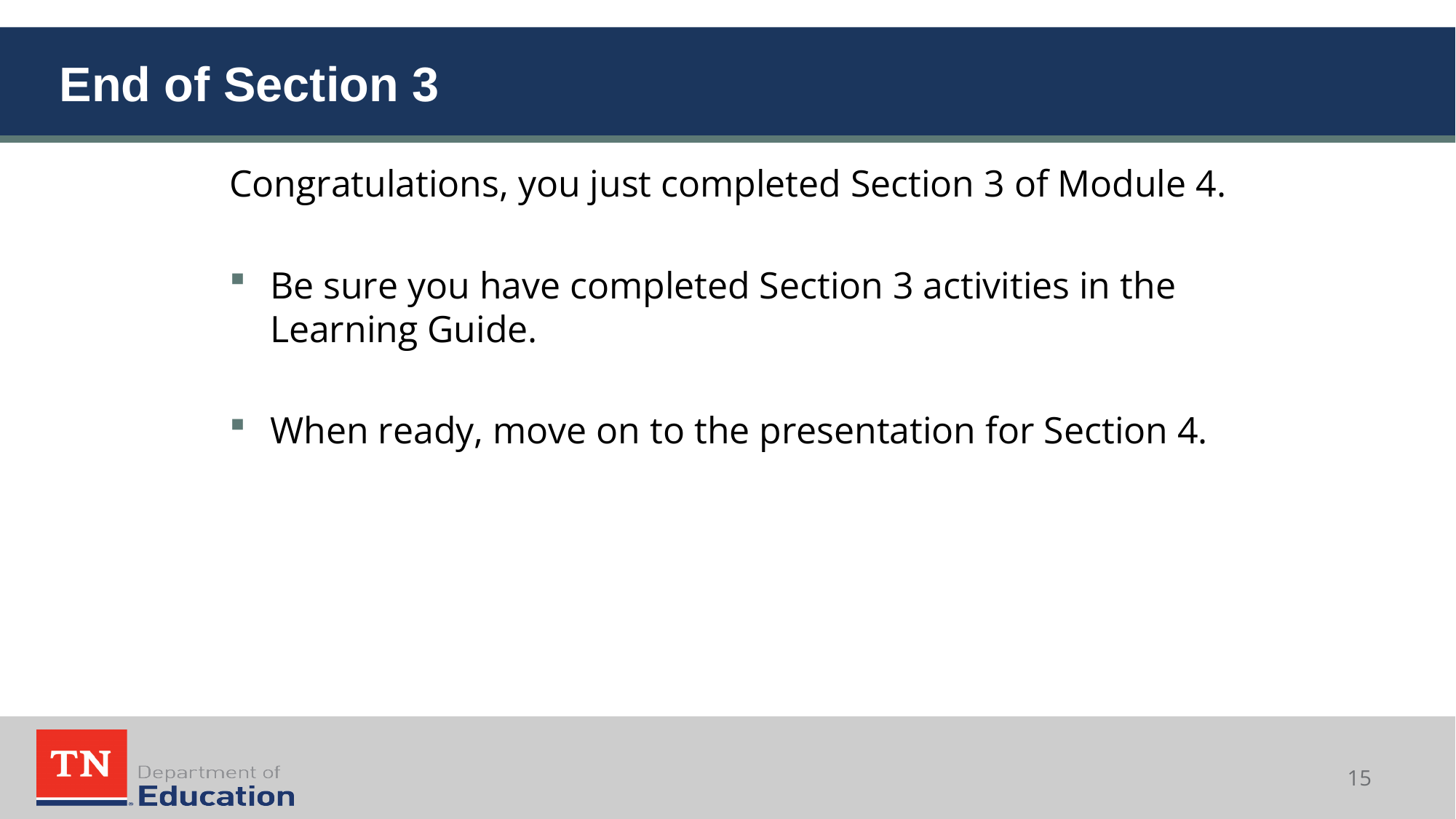

# End of Section 3
Congratulations, you just completed Section 3 of Module 4.

Be sure you have completed Section 3 activities in the Learning Guide.

When ready, move on to the presentation for Section 4.
15